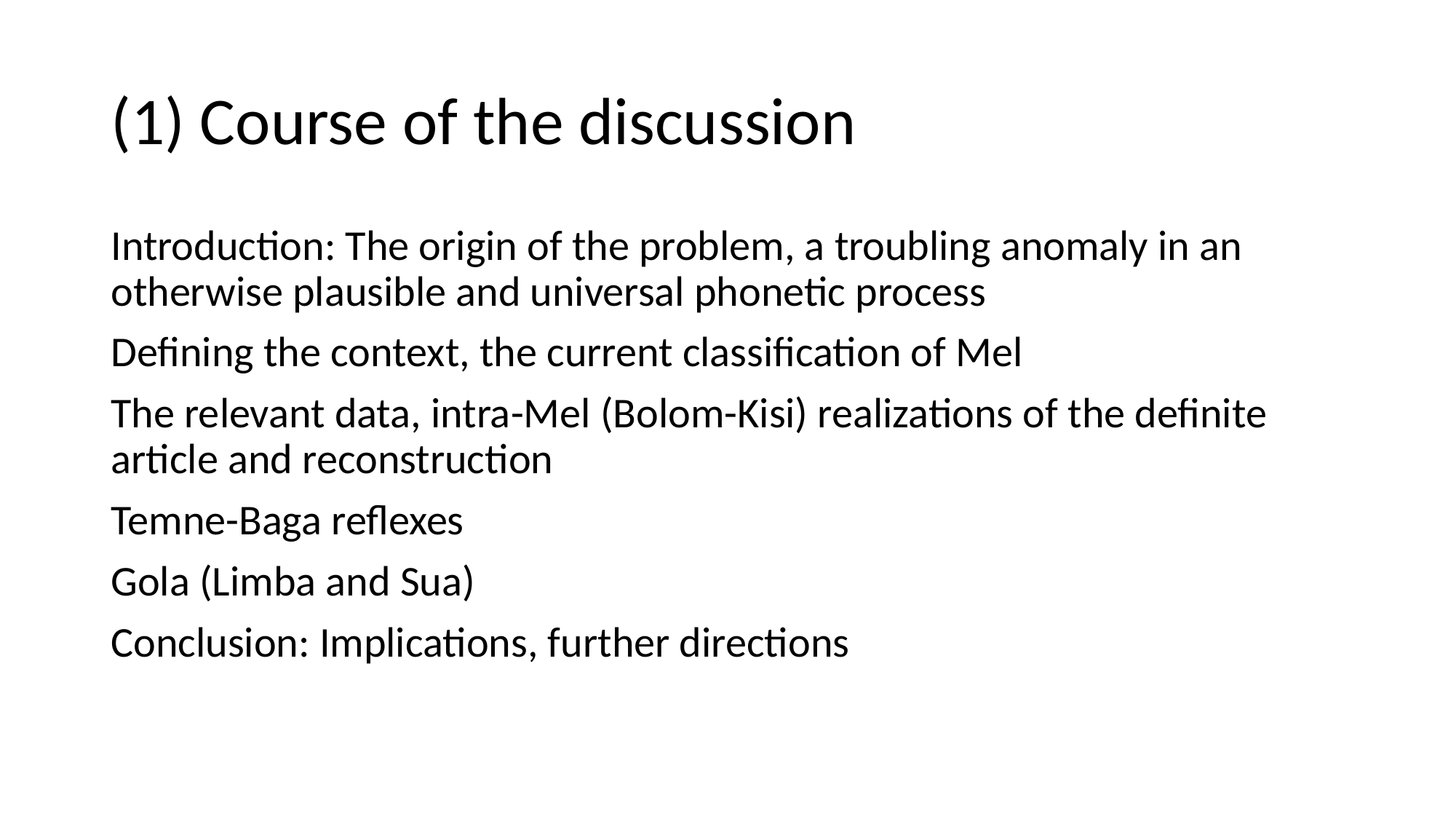

# (1) Course of the discussion
Introduction: The origin of the problem, a troubling anomaly in an otherwise plausible and universal phonetic process
Defining the context, the current classification of Mel
The relevant data, intra-Mel (Bolom-Kisi) realizations of the definite article and reconstruction
Temne-Baga reflexes
Gola (Limba and Sua)
Conclusion: Implications, further directions